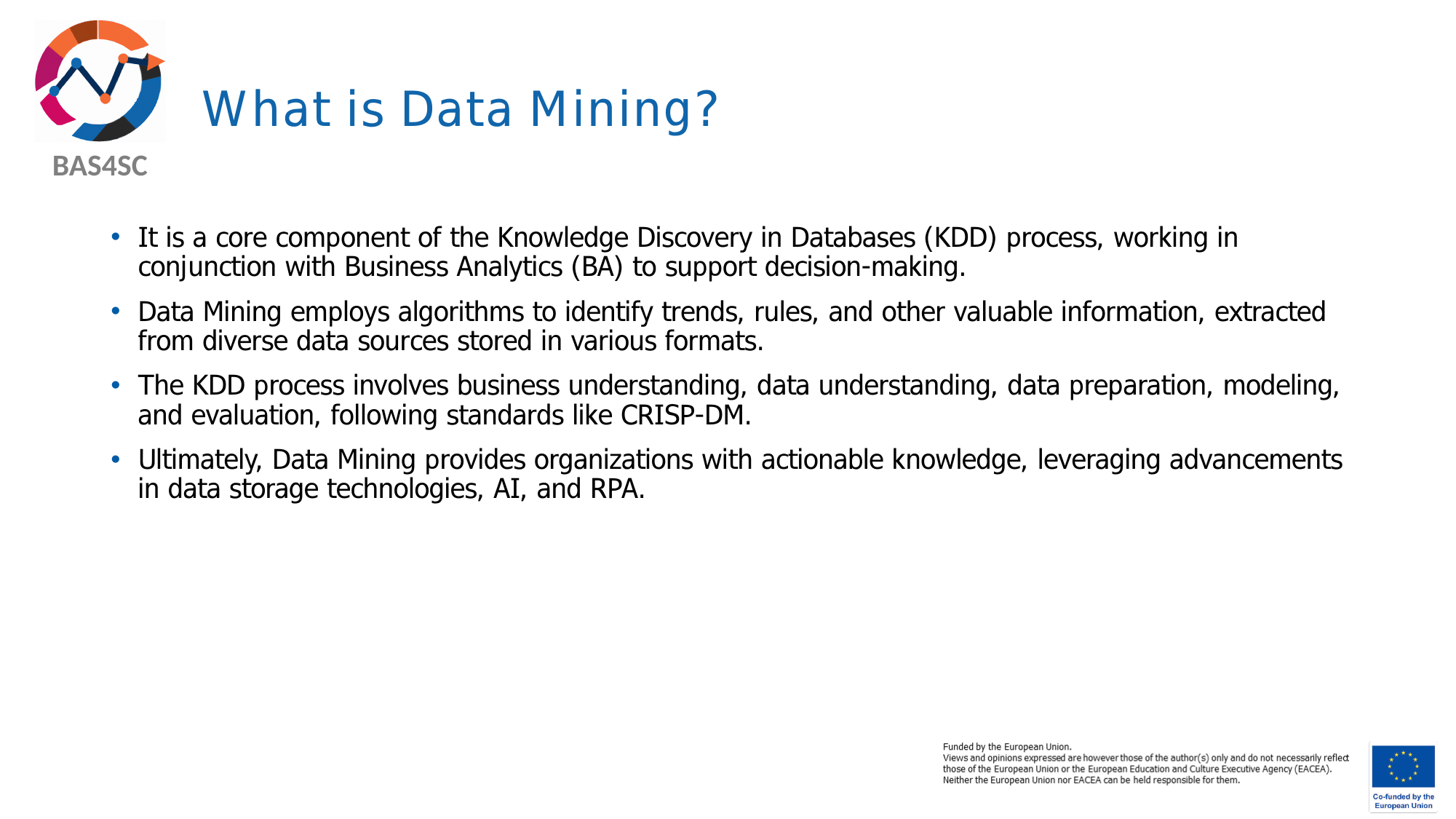

# What is Data Mining?
It is a core component of the Knowledge Discovery in Databases (KDD) process, working in conjunction with Business Analytics (BA) to support decision-making.
Data Mining employs algorithms to identify trends, rules, and other valuable information, extracted from diverse data sources stored in various formats.
The KDD process involves business understanding, data understanding, data preparation, modeling, and evaluation, following standards like CRISP-DM.
Ultimately, Data Mining provides organizations with actionable knowledge, leveraging advancements in data storage technologies, AI, and RPA.